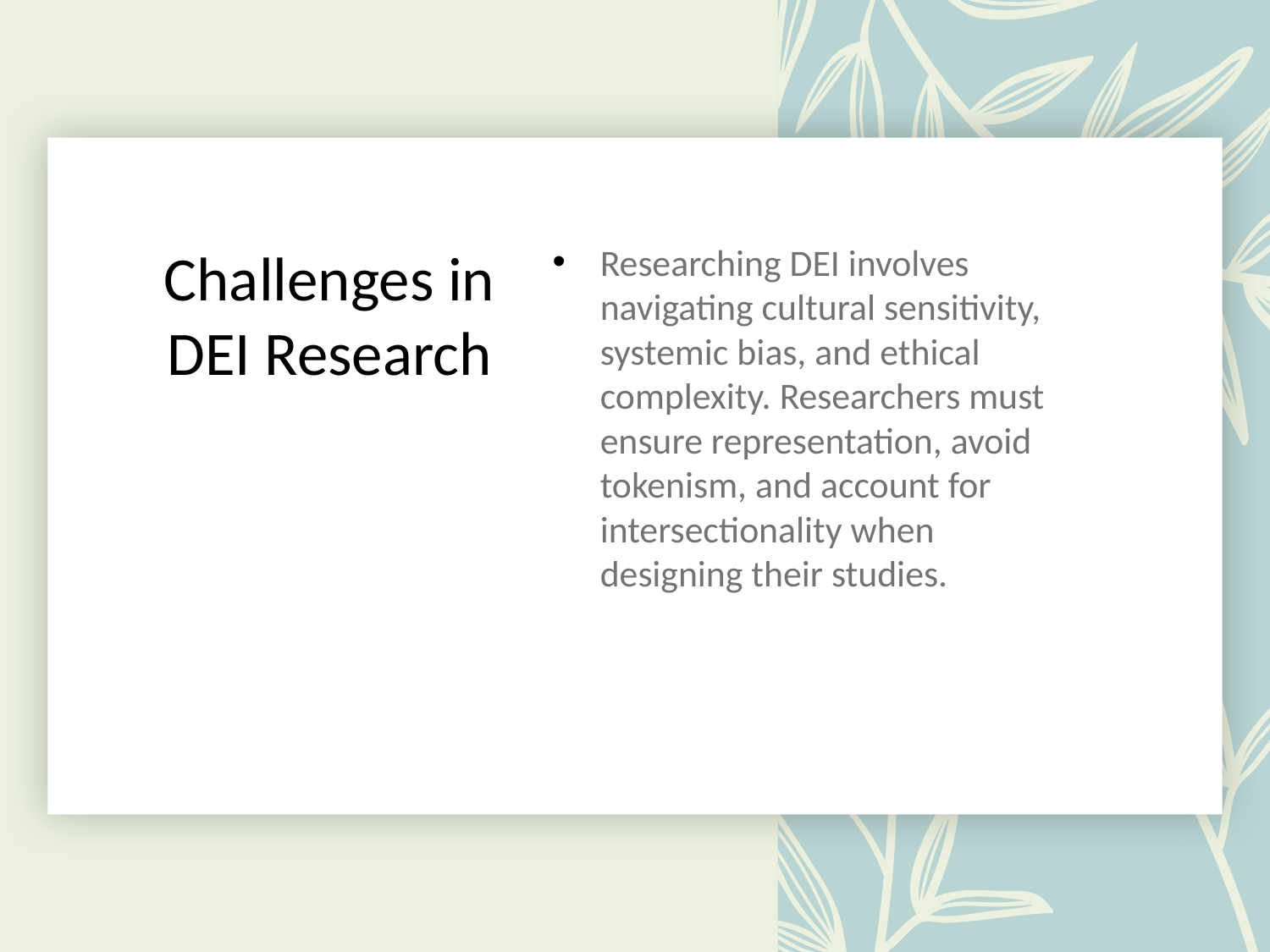

# Challenges in DEI Research
Researching DEI involves navigating cultural sensitivity, systemic bias, and ethical complexity. Researchers must ensure representation, avoid tokenism, and account for intersectionality when designing their studies.